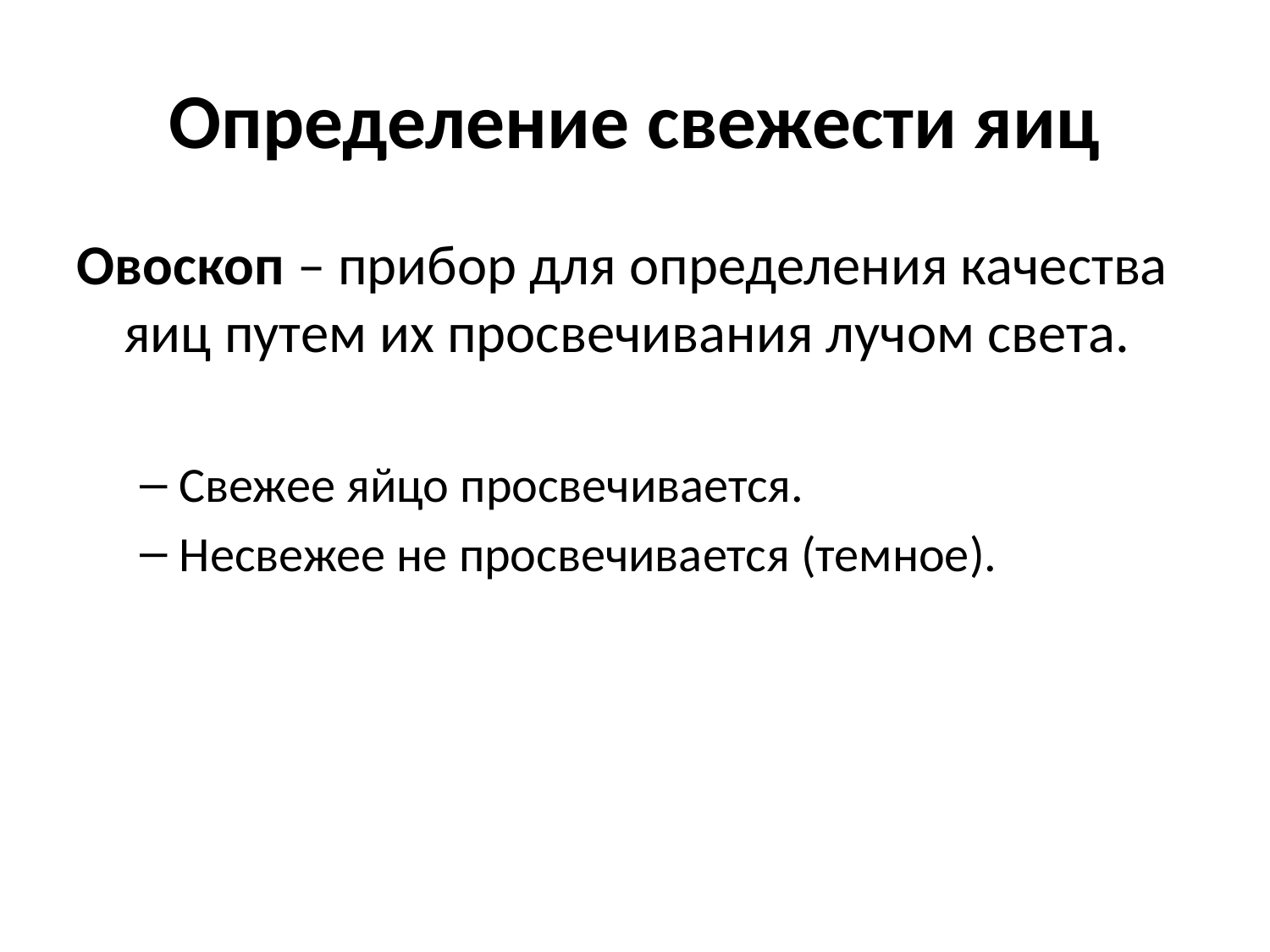

# Определение свежести яиц
Овоскоп – прибор для определения качества яиц путем их просвечивания лучом света.

Свежее яйцо просвечивается.
Несвежее не просвечивается (темное).